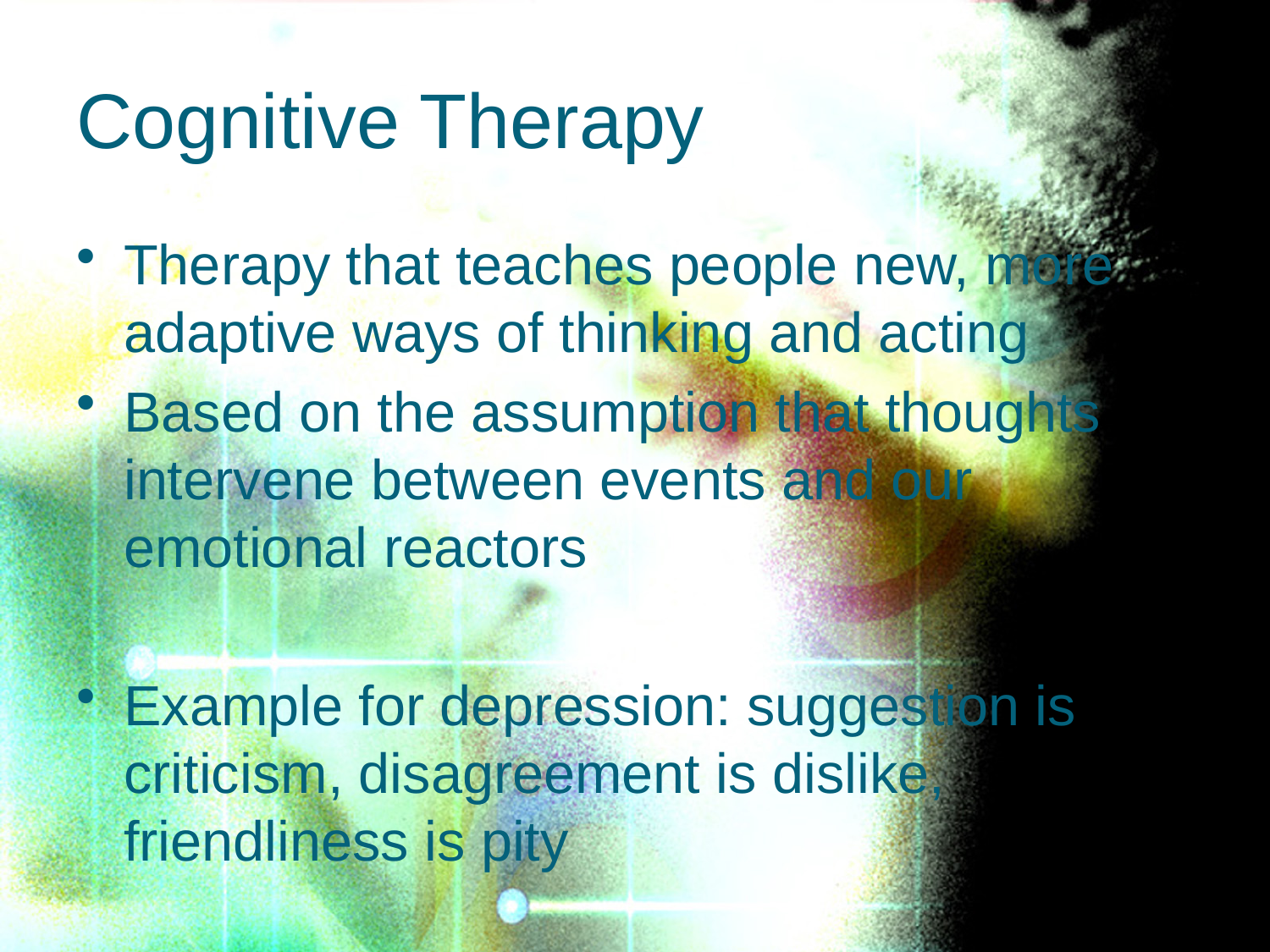

# Cognitive Therapy
Therapy that teaches people new, more adaptive ways of thinking and acting
Based on the assumption that thoughts intervene between events and our emotional reactors

Example for depression: suggestion is criticism, disagreement is dislike, friendliness is pity